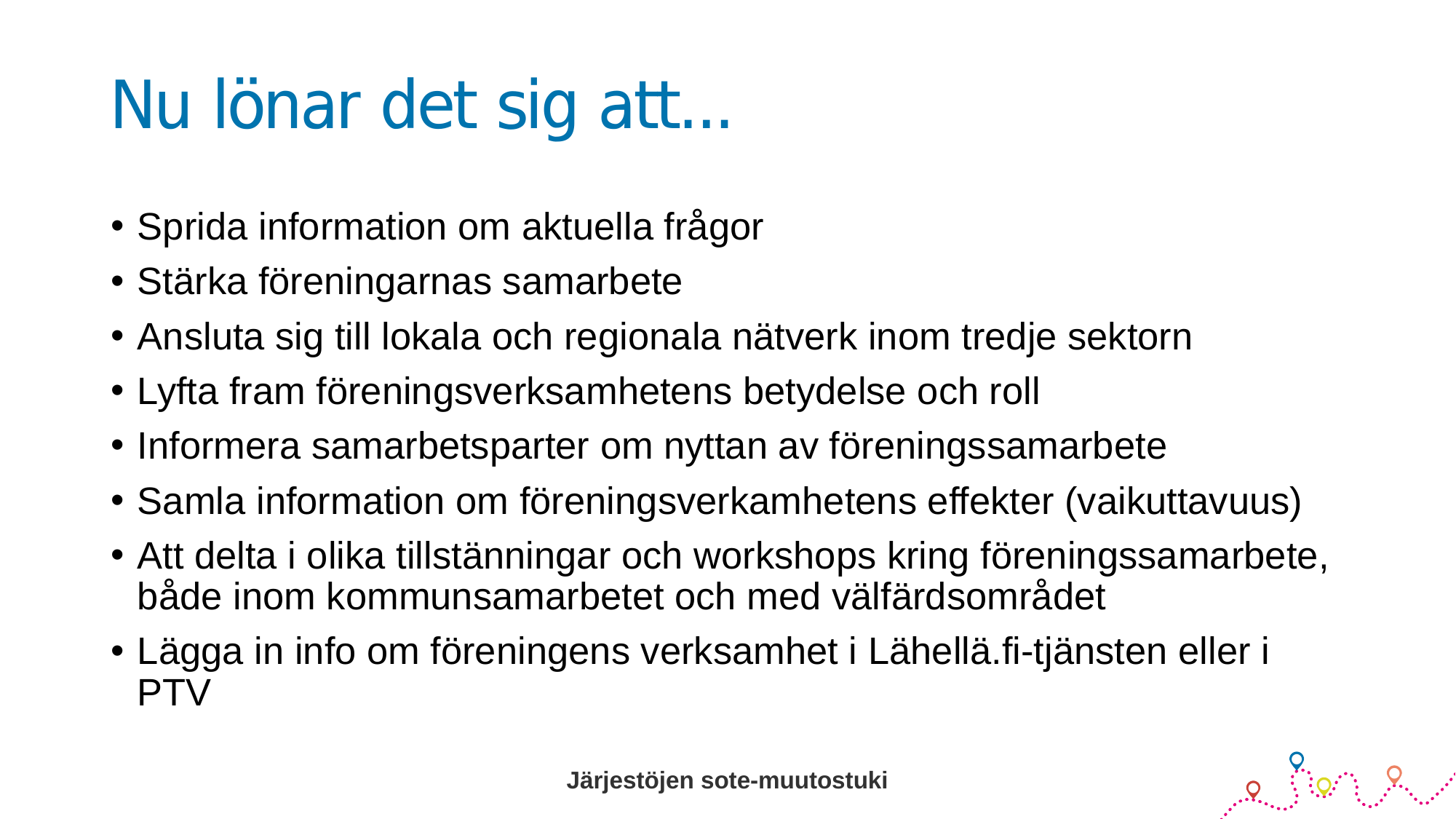

# Nu lönar det sig att…
Sprida information om aktuella frågor
Stärka föreningarnas samarbete
Ansluta sig till lokala och regionala nätverk inom tredje sektorn
Lyfta fram föreningsverksamhetens betydelse och roll
Informera samarbetsparter om nyttan av föreningssamarbete
Samla information om föreningsverkamhetens effekter (vaikuttavuus)
Att delta i olika tillstänningar och workshops kring föreningssamarbete, både inom kommunsamarbetet och med välfärdsområdet
Lägga in info om föreningens verksamhet i Lähellä.fi-tjänsten eller i PTV